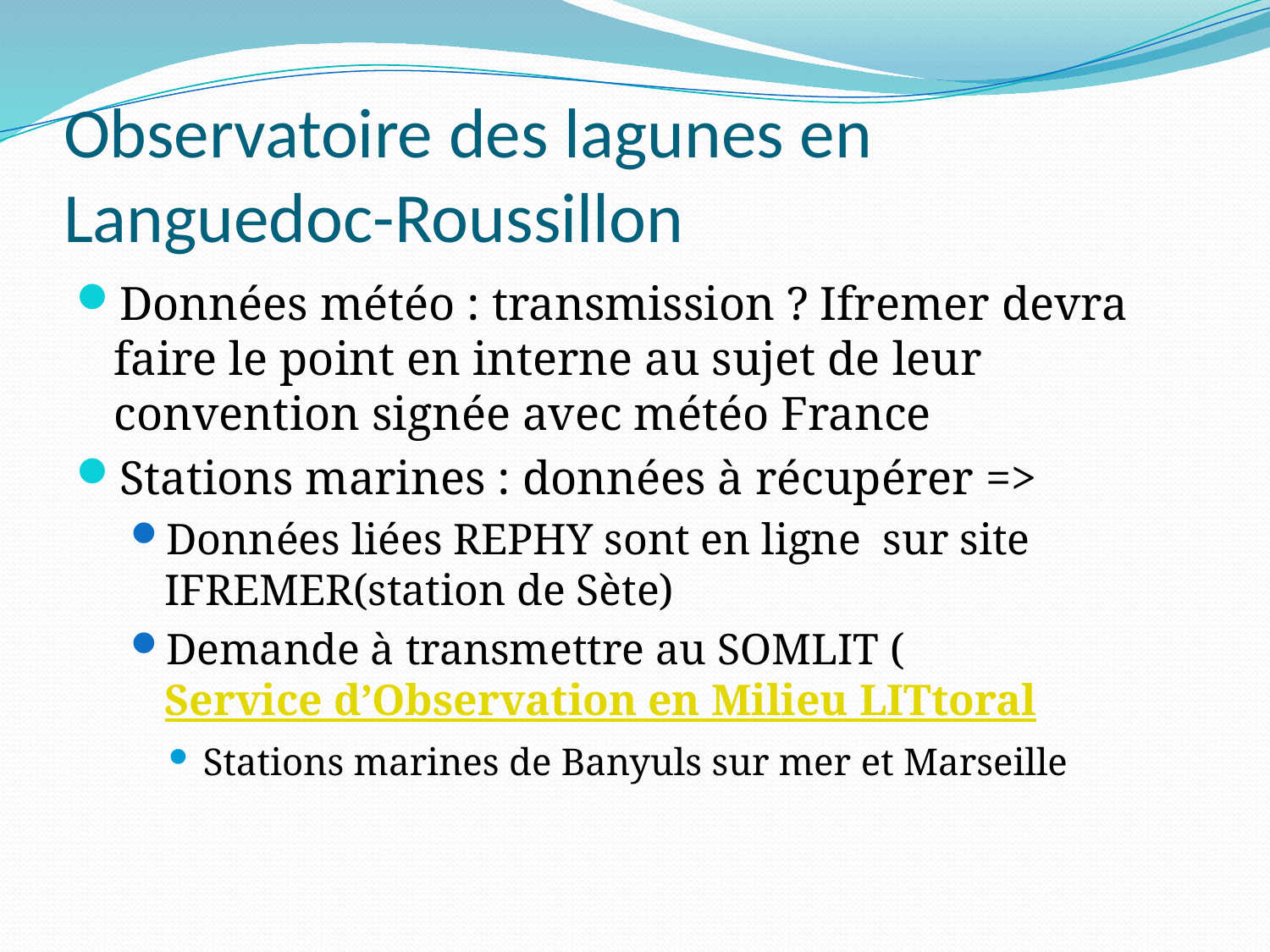

# Observatoire des lagunes en Languedoc-Roussillon
Données météo : transmission ? Ifremer devra faire le point en interne au sujet de leur convention signée avec météo France
Stations marines : données à récupérer =>
Données liées REPHY sont en ligne  sur site IFREMER(station de Sète)
Demande à transmettre au SOMLIT (Service d’Observation en Milieu LITtoral
Stations marines de Banyuls sur mer et Marseille